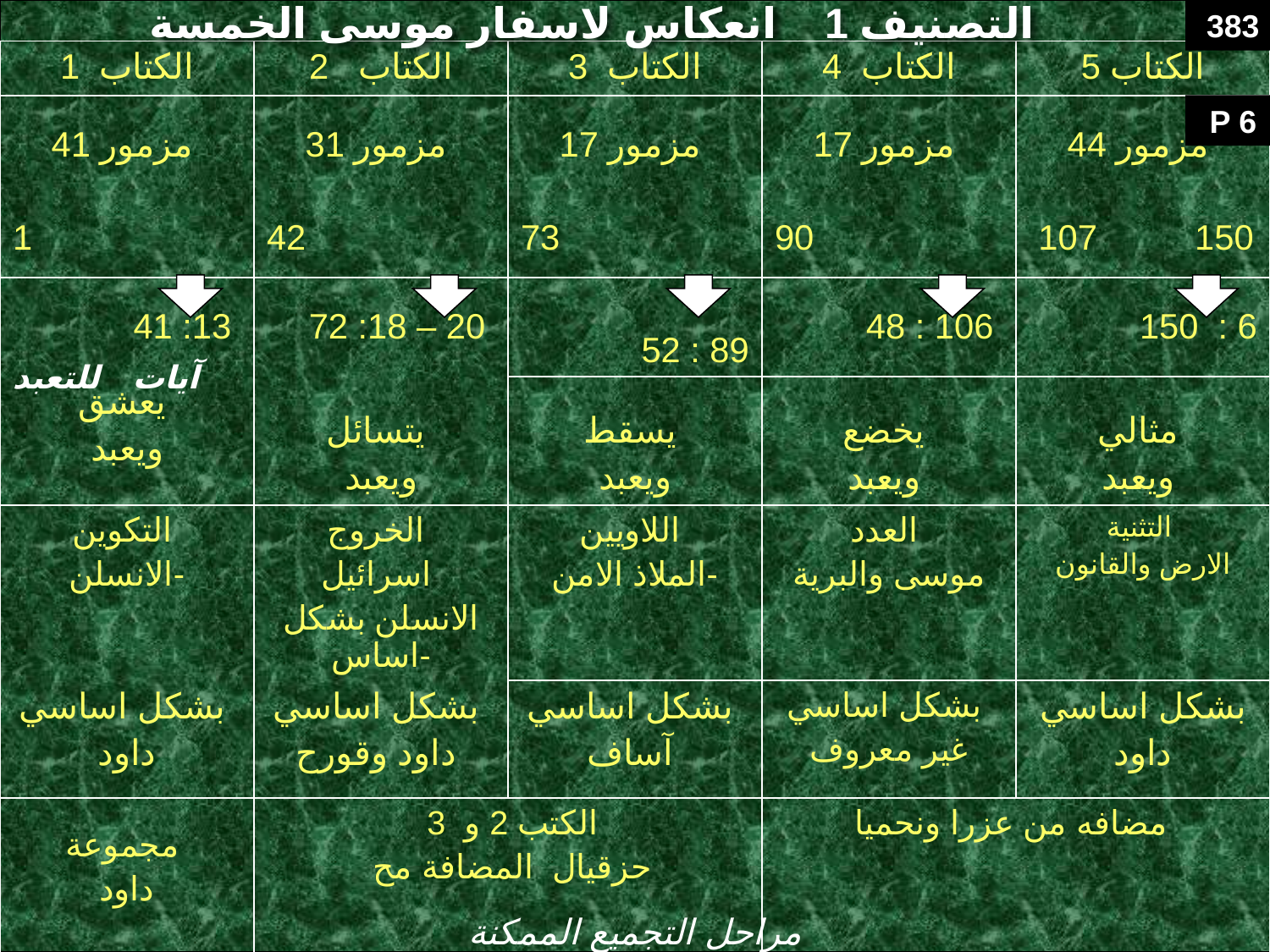

383
التصنيف 1    انعكاس لاسفار موسى الخمسة
| الكتاب 1 | الكتاب 2 | الكتاب 3 | الكتاب 4 | الكتاب 5 |
| --- | --- | --- | --- | --- |
| 41 مزمور 1 | 31 مزمور 42 | 17 مزمور 73 | 17 مزمور 90 | 44 مزمور 107 150 |
| 41 :13 | 72 :18 – 20 | 52 : 89 | 48 : 106 | 150 : 6 |
| يعشق ويعبد | يتسائل ويعبد | يسقط ويعبد | يخضع ويعبد | مثالي ويعبد |
| التكوين الانسلن- | الخروج اسرائيل الانسلن بشكل اساس- | اللاويين الملاذ الامن- | العدد موسى والبرية | التثنية الارض والقانون |
| بشكل اساسي داود | بشكل اساسي داود وقورح | بشكل اساسي آساف | بشكل اساسي غير معروف | بشكل اساسي داود |
| مجموعة داود | 3 الكتب 2 و حزقيال المضافة مح |  | مضافه من عزرا ونحميا |  |
P 6

آيات   للتعبد
مراحل التجميع الممكنة